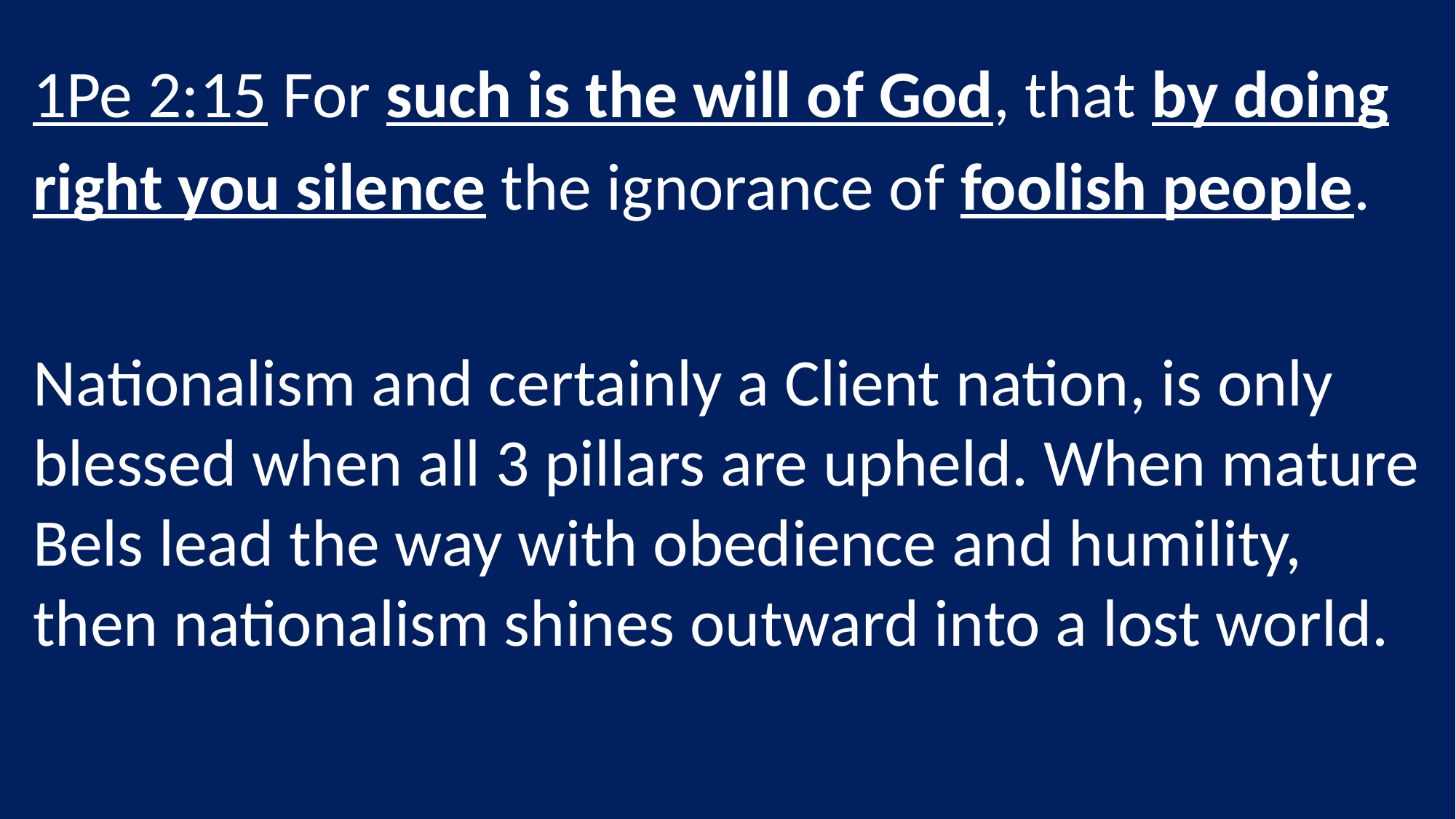

1Pe 2:15 For such is the will of God, that by doing right you silence the ignorance of foolish people.

Nationalism and certainly a Client nation, is only blessed when all 3 pillars are upheld. When mature Bels lead the way with obedience and humility, then nationalism shines outward into a lost world.